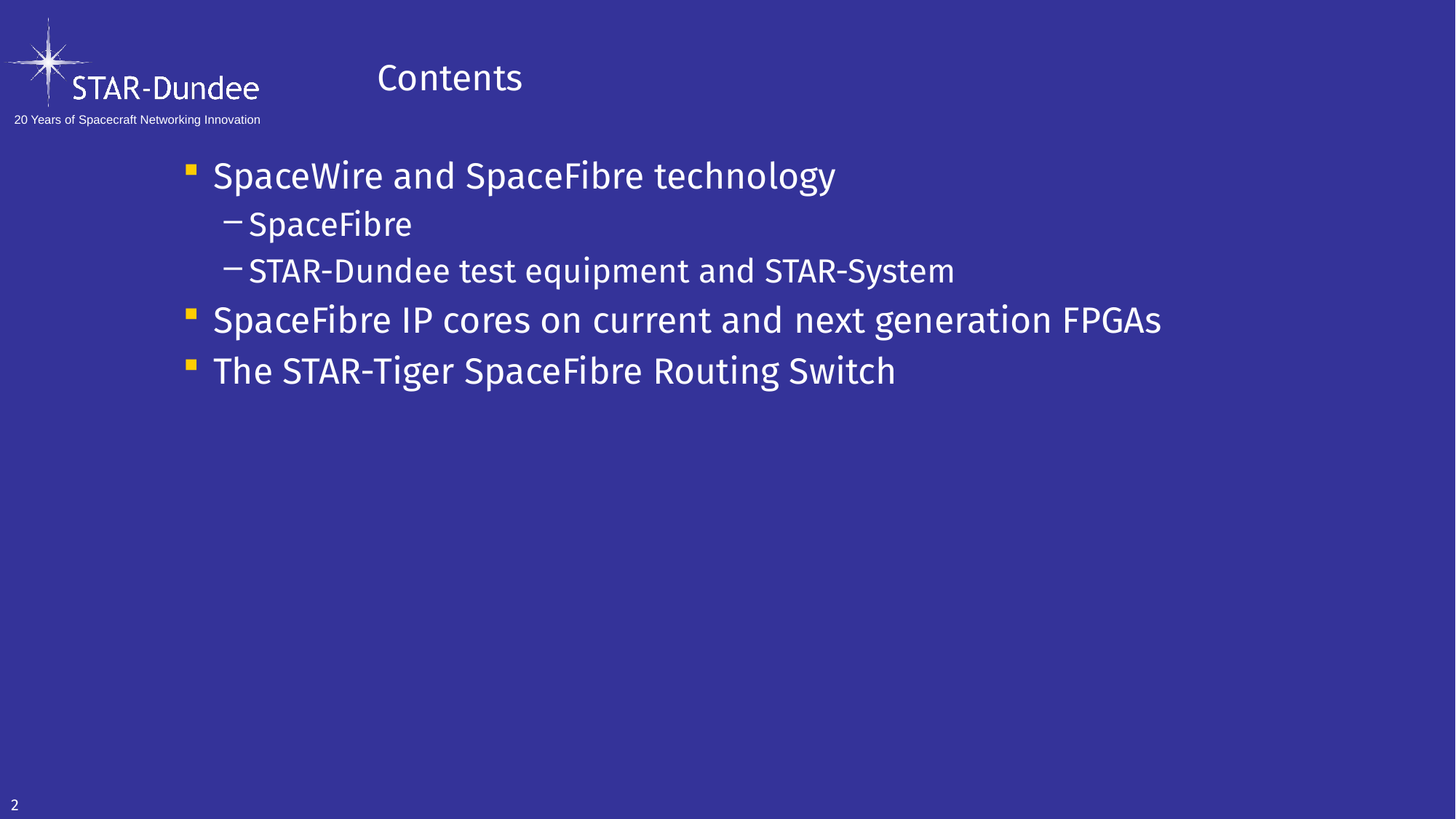

# Contents
SpaceWire and SpaceFibre technology
SpaceFibre
STAR-Dundee test equipment and STAR-System
SpaceFibre IP cores on current and next generation FPGAs
The STAR-Tiger SpaceFibre Routing Switch
2